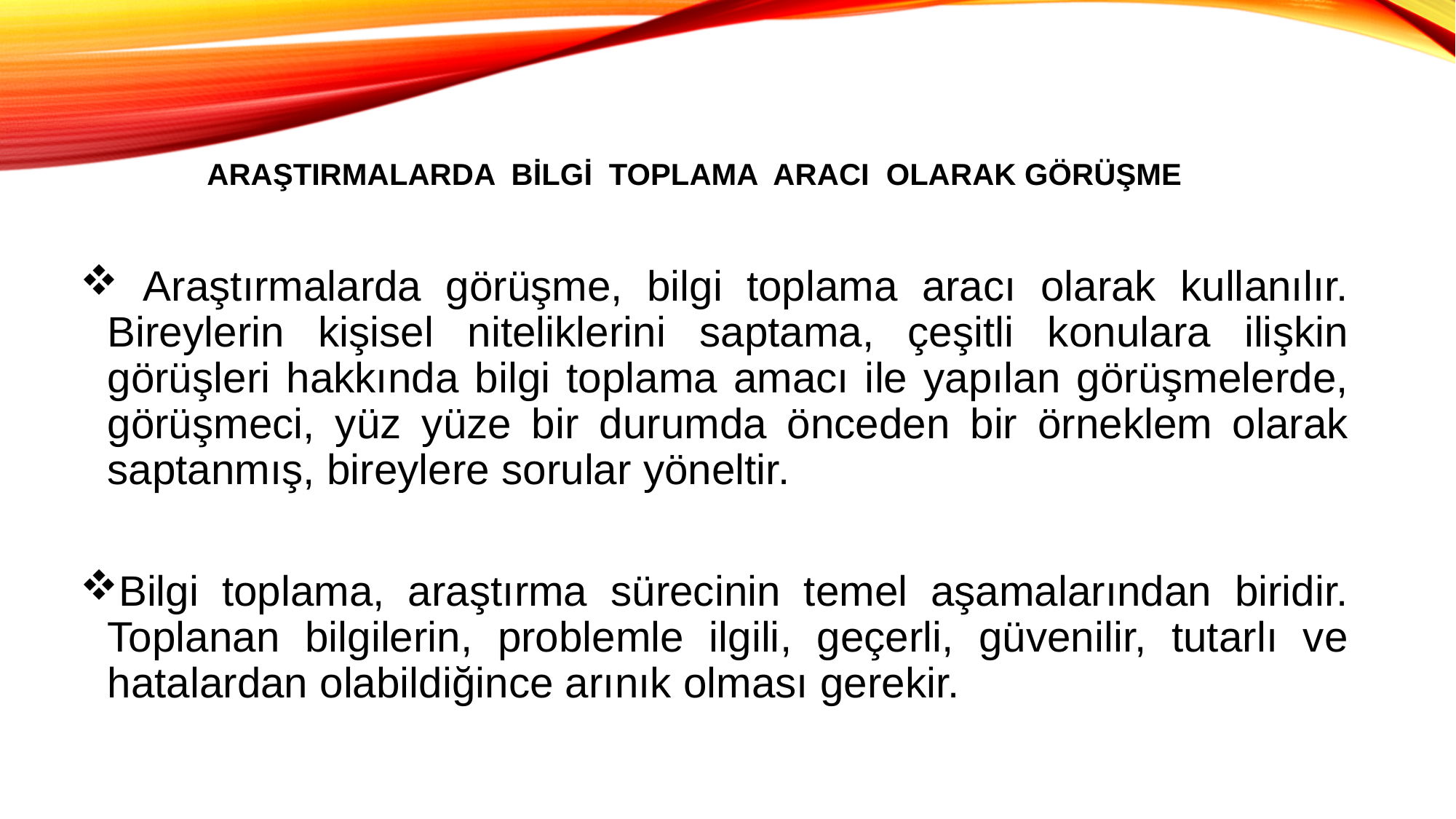

# ARAŞTIRMALARDA  BİLGİ  TOPLAMA  ARACI  OLARAK GÖRÜŞME
 Araştırmalarda görüşme, bilgi toplama aracı olarak kullanılır. Bireylerin kişisel niteliklerini saptama, çeşitli konulara ilişkin görüşleri hakkında bilgi toplama amacı ile yapılan görüşmelerde, görüşmeci, yüz yüze bir durumda önceden bir örneklem olarak saptanmış, bireylere sorular yöneltir.

Bilgi toplama, araştırma sürecinin temel aşamalarından biridir. Toplanan bilgilerin, problemle ilgili, geçerli, güvenilir, tutarlı ve hatalardan olabildiğince arınık olması gerekir.